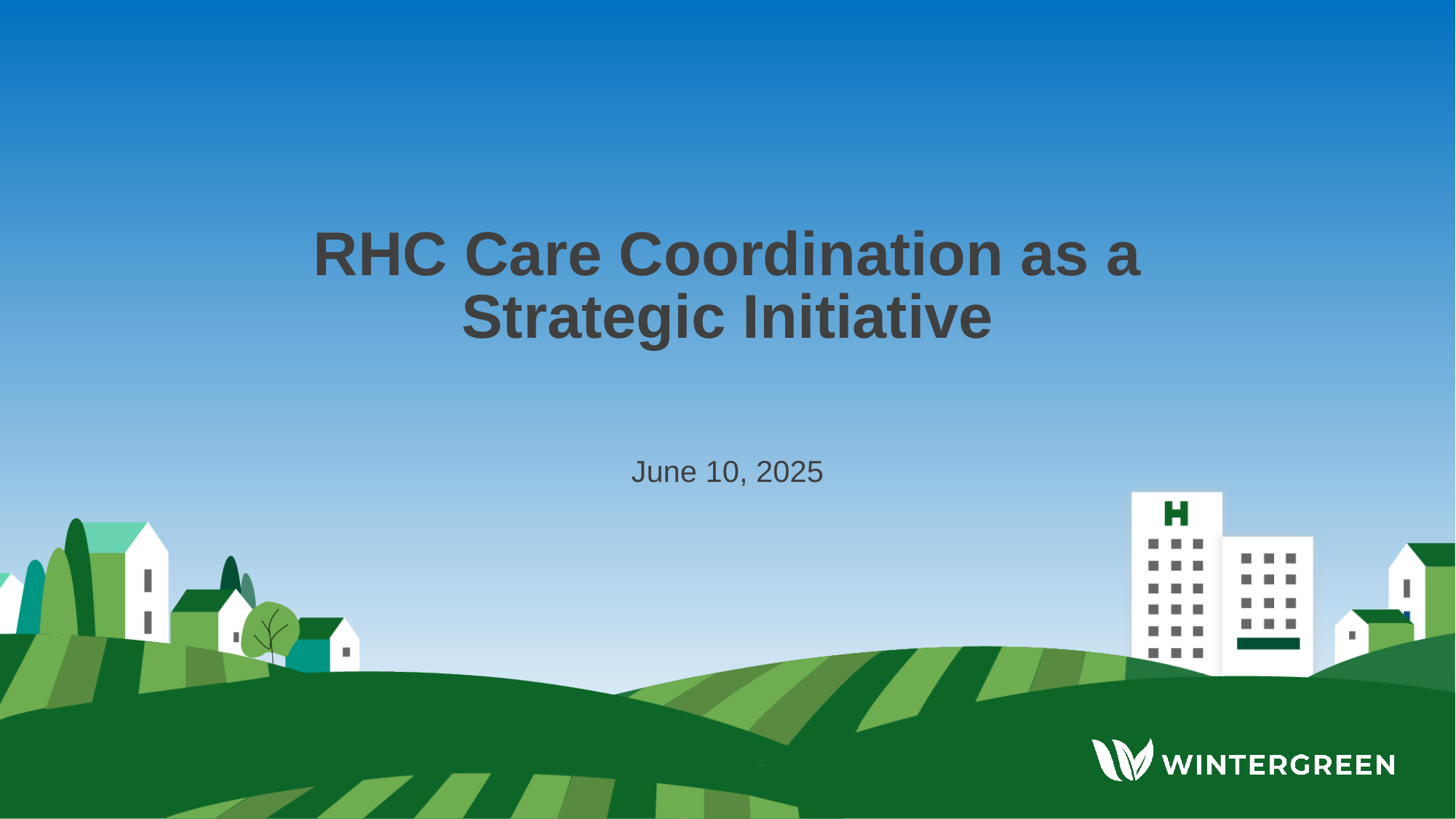

# RHC Care Coordination as a Strategic Initiative

June 10, 2025